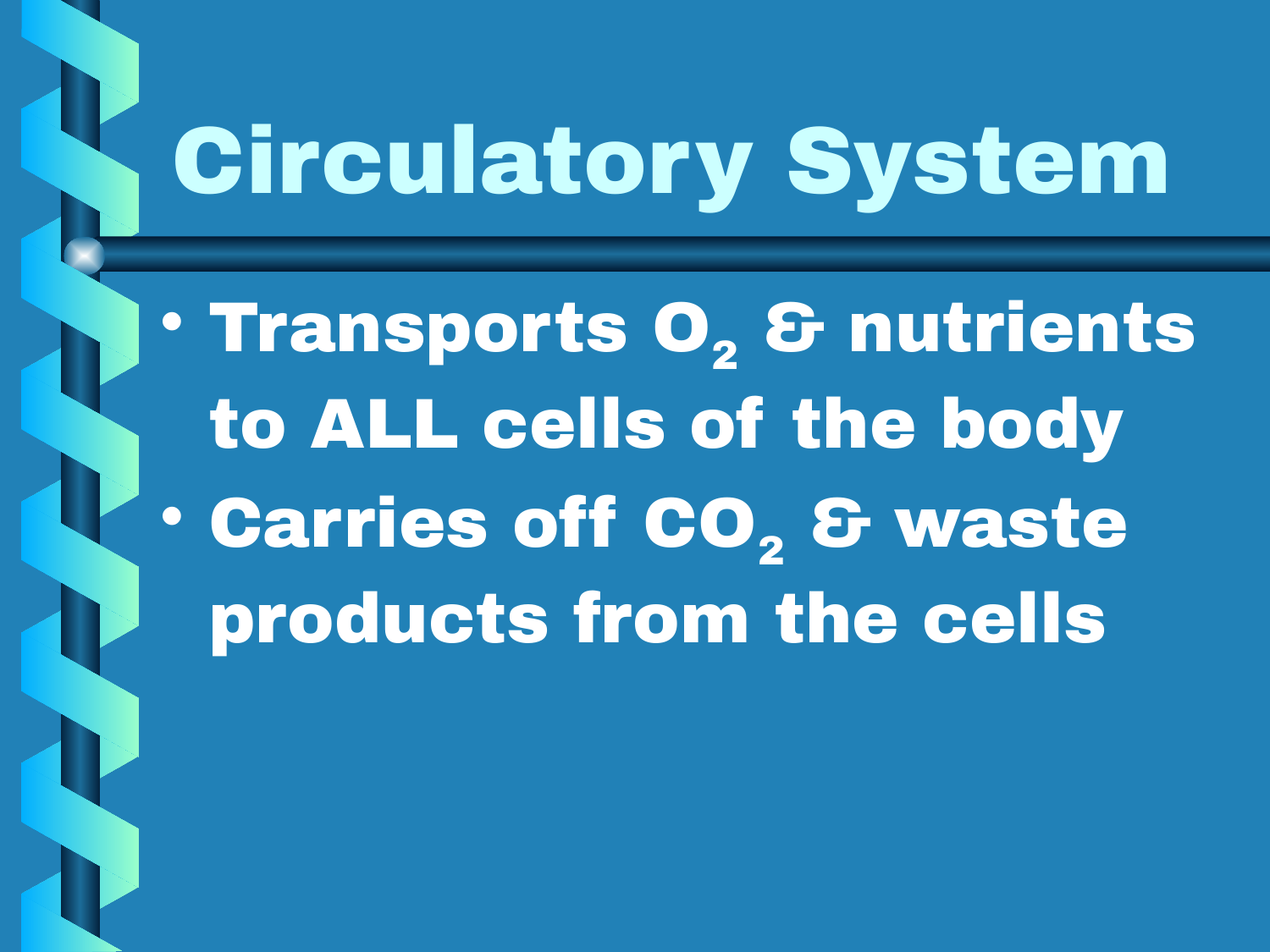

# Circulatory System
Transports O2 & nutrients to ALL cells of the body
Carries off CO2 & waste products from the cells